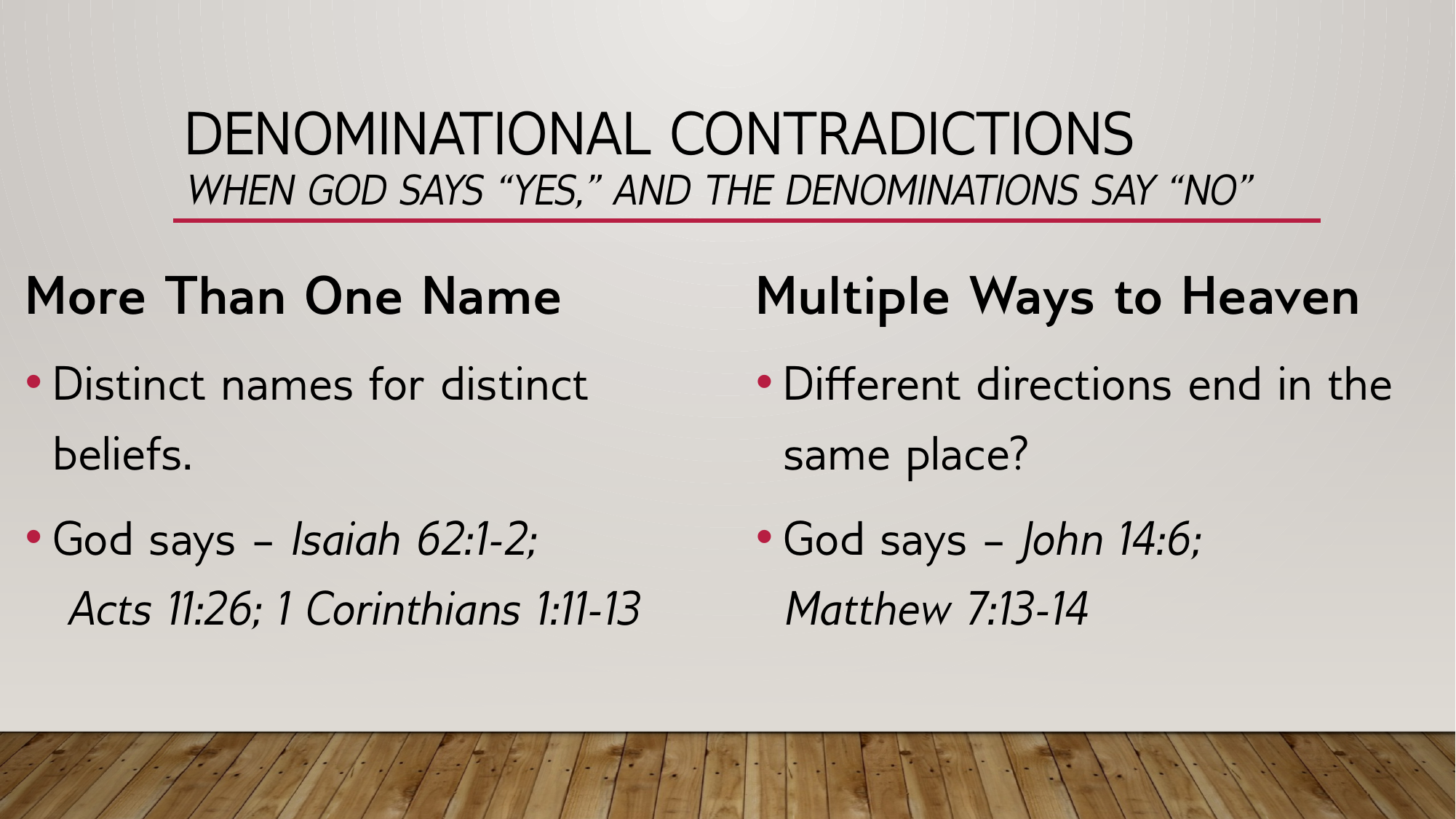

# Denominational Contradictions When God says “Yes,” and the Denominations say “NO”
More Than One Name
Distinct names for distinct beliefs.
God says – Isaiah 62:1-2;             Acts 11:26; 1 Corinthians 1:11-13
Multiple Ways to Heaven
Different directions end in the same place?
God says – John 14:6;             Matthew 7:13-14